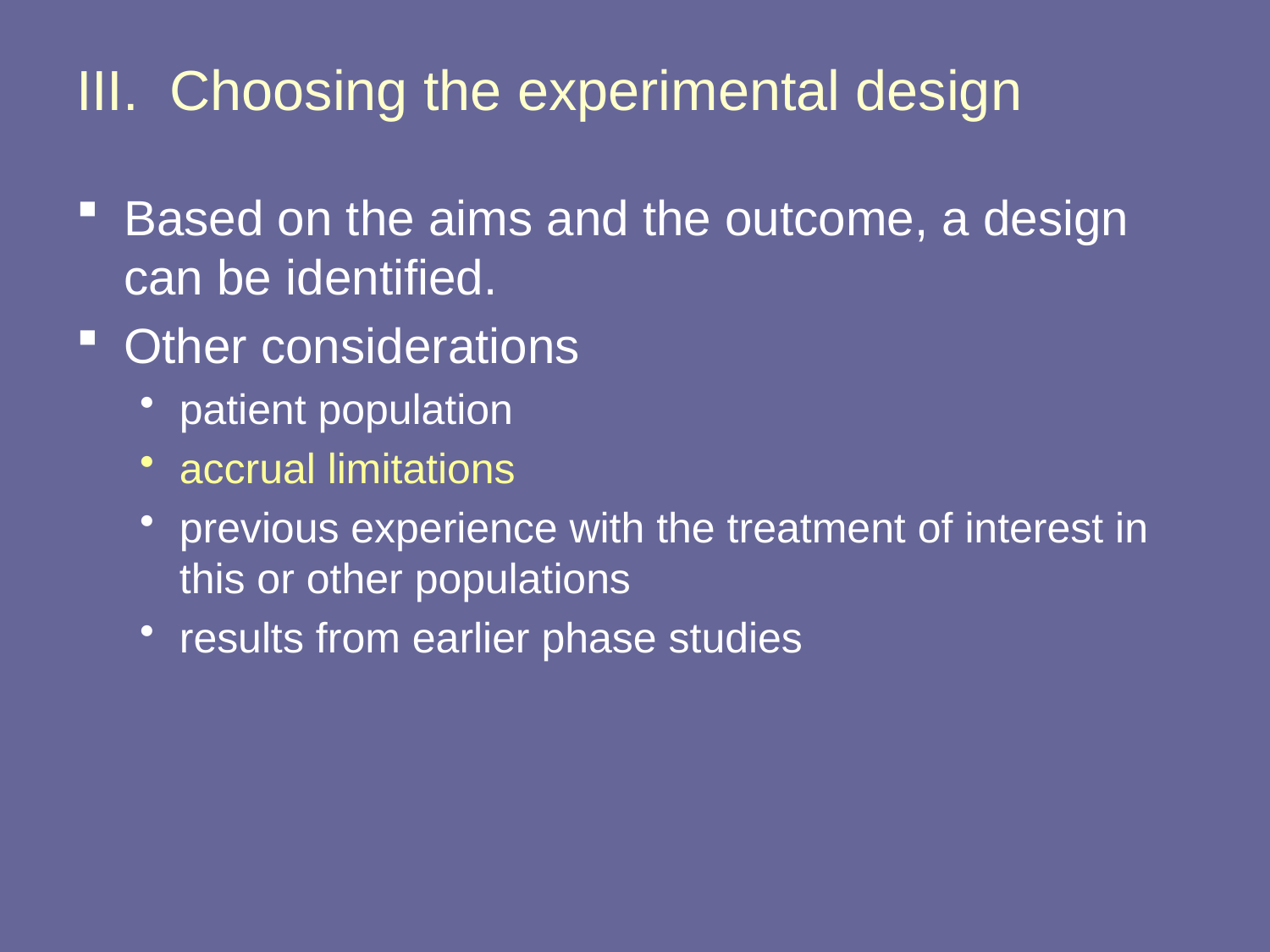

# III.  Choosing the experimental design
Based on the aims and the outcome, a design can be identified.
Other considerations
patient population
accrual limitations
previous experience with the treatment of interest in this or other populations
results from earlier phase studies